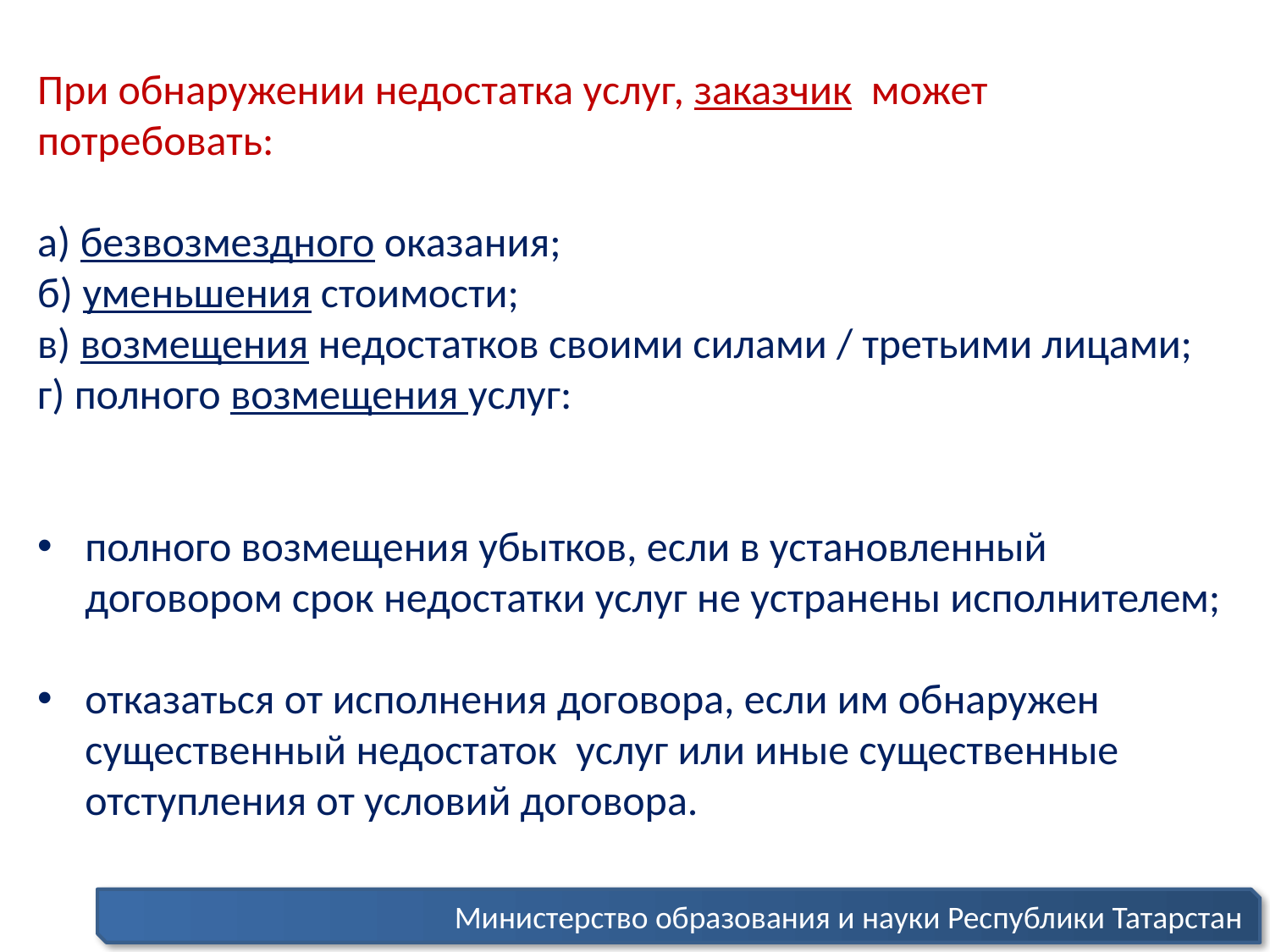

При обнаружении недостатка услуг, заказчик  может потребовать:

а) безвозмездного оказания;
б) уменьшения стоимости;
в) возмещения недостатков своими силами / третьими лицами;
г) полного возмещения услуг:

полного возмещения убытков, если в установленный договором срок недостатки услуг не устранены исполнителем;

отказаться от исполнения договора, если им обнаружен существенный недостаток  услуг или иные существенные отступления от условий договора.
Министерство образования и науки Республики Татарстан